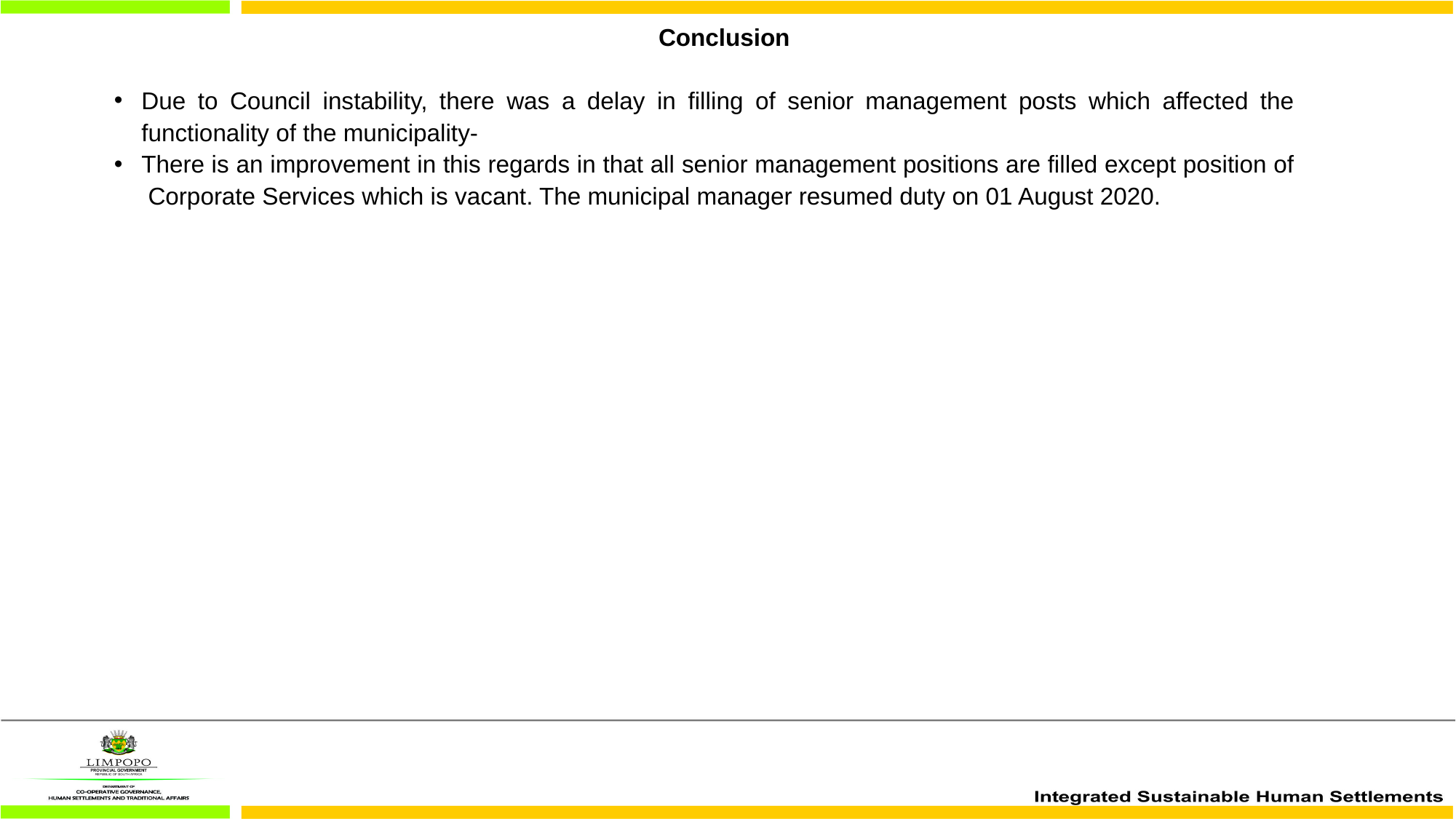

# Conclusion

Due to Council instability, there was a delay in filling of senior management posts which affected the functionality of the municipality-
There is an improvement in this regards in that all senior management positions are filled except position of  Corporate Services which is vacant. The municipal manager resumed duty on 01 August 2020.